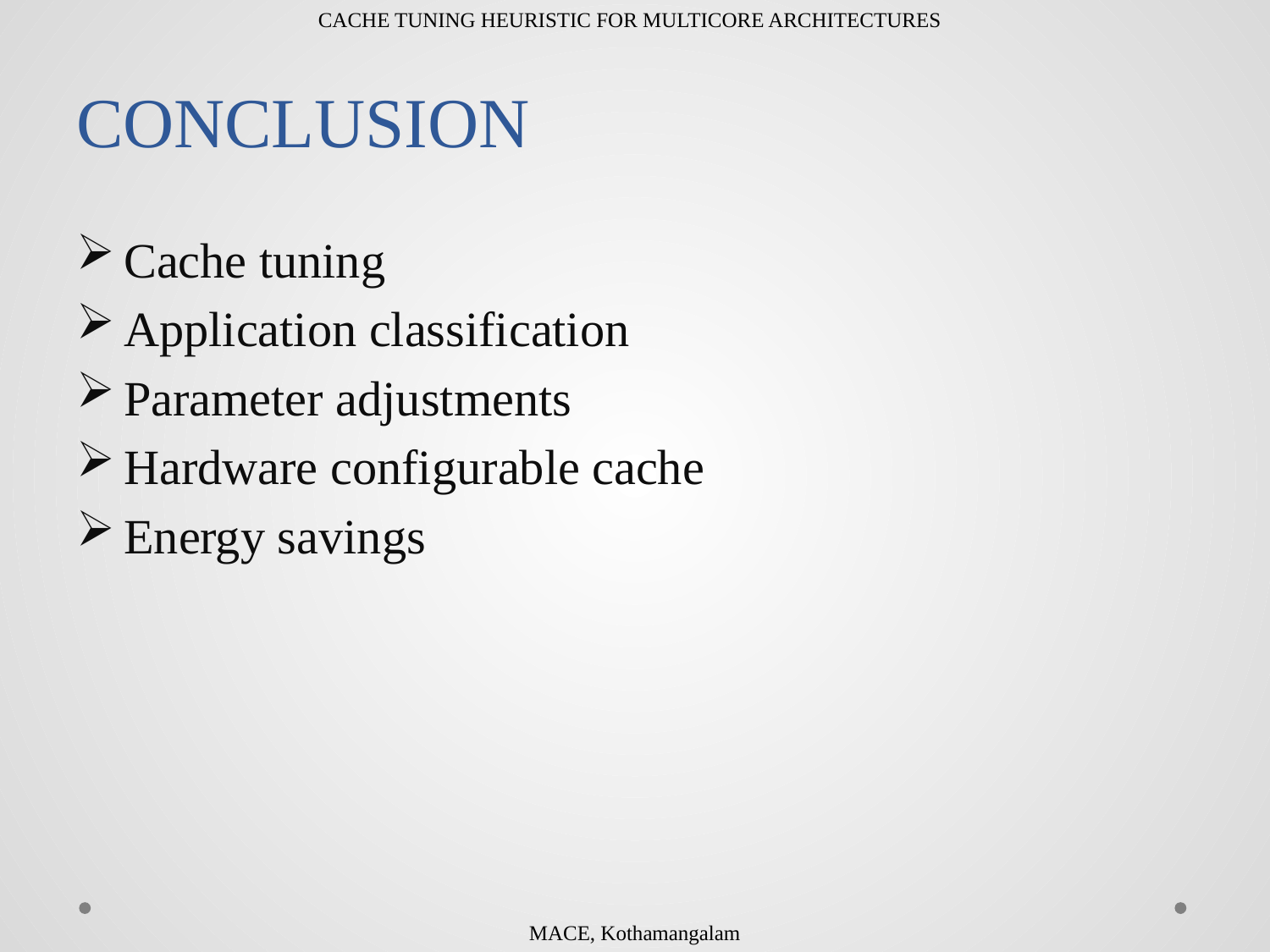

CACHE TUNING HEURISTIC FOR MULTICORE ARCHITECTURES
# CONCLUSION
Cache tuning
Application classification
Parameter adjustments
Hardware configurable cache
Energy savings
MACE, Kothamangalam